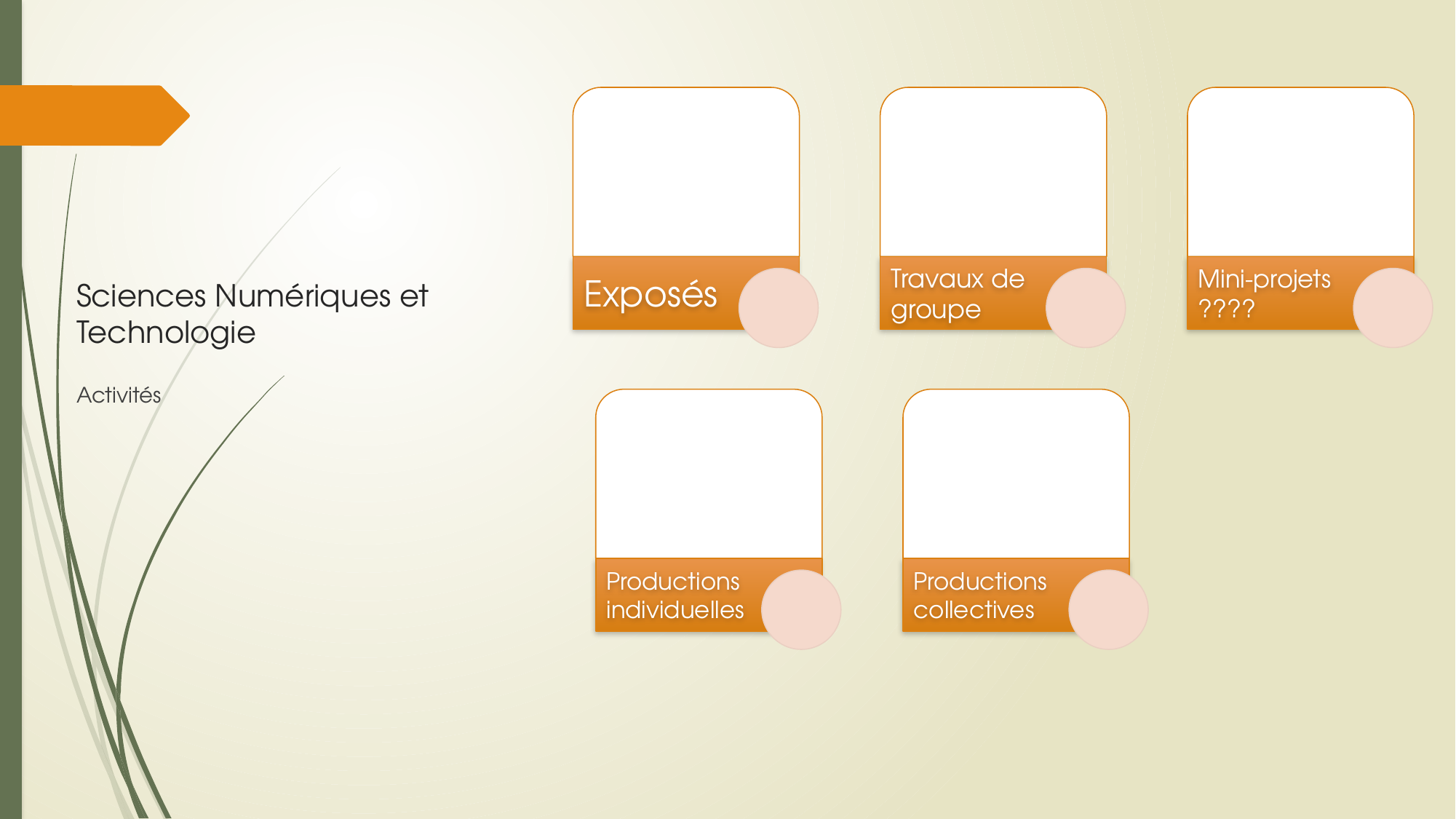

Exposés
Travaux de groupe
Mini-projets ????
Productions individuelles
Productions collectives
# Sciences Numériques et Technologie
Activités